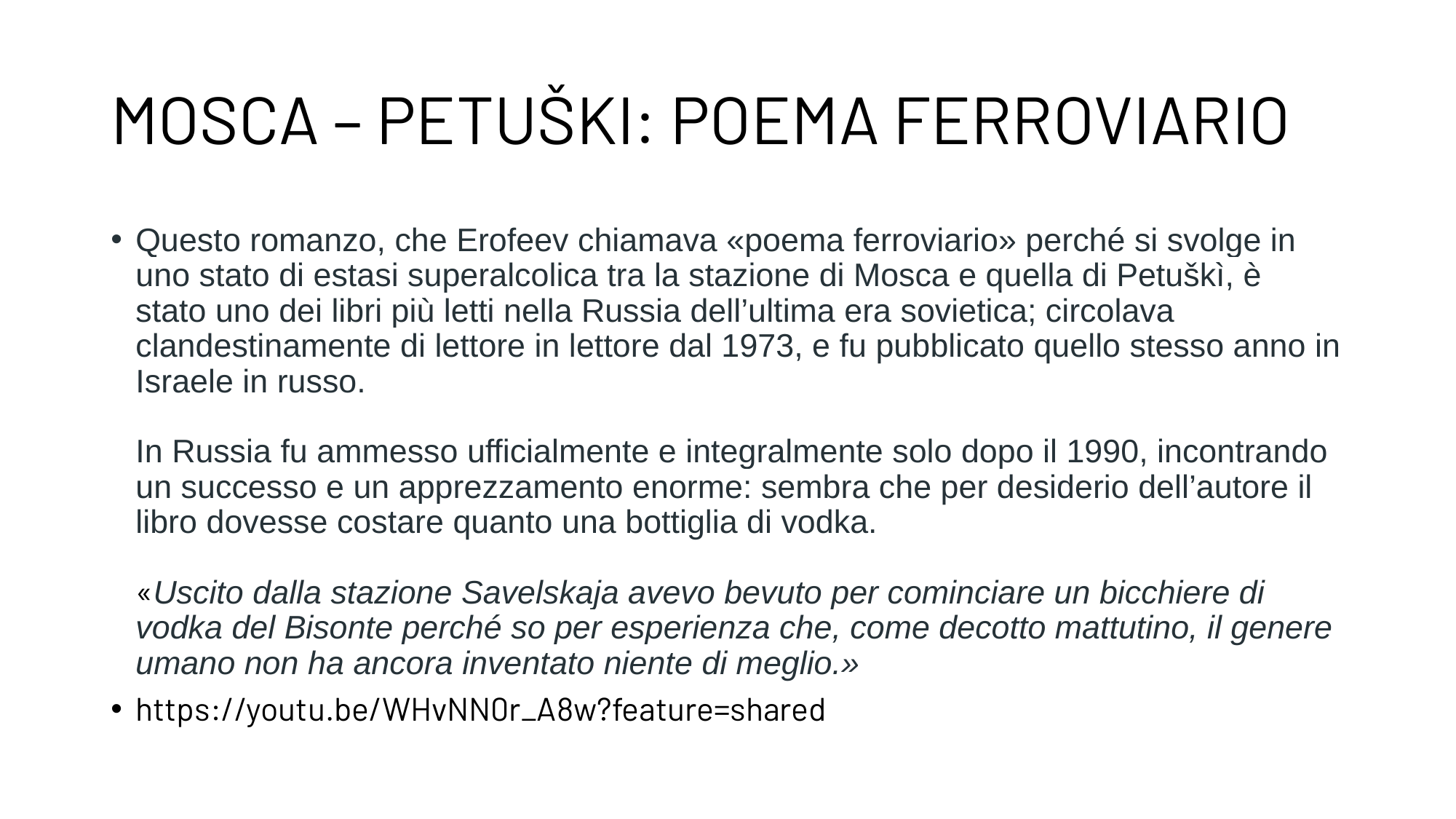

# MOSCA – PETUŠKI: POEMA FERROVIARIO
Questo romanzo, che Erofeev chiamava «poema ferroviario» perché si svolge in uno stato di estasi superalcolica tra la stazione di Mosca e quella di Petuškì, è stato uno dei libri più letti nella Russia dell’ultima era sovietica; circolava clandestinamente di lettore in lettore dal 1973, e fu pubblicato quello stesso anno in Israele in russo.
In Russia fu ammesso ufficialmente e integralmente solo dopo il 1990, incontrando un successo e un apprezzamento enorme: sembra che per desiderio dell’autore il libro dovesse costare quanto una bottiglia di vodka.
«Uscito dalla stazione Savelskaja avevo bevuto per cominciare un bicchiere di vodka del Bisonte perché so per esperienza che, come decotto mattutino, il genere umano non ha ancora inventato niente di meglio.»
https://youtu.be/WHvNN0r_A8w?feature=shared